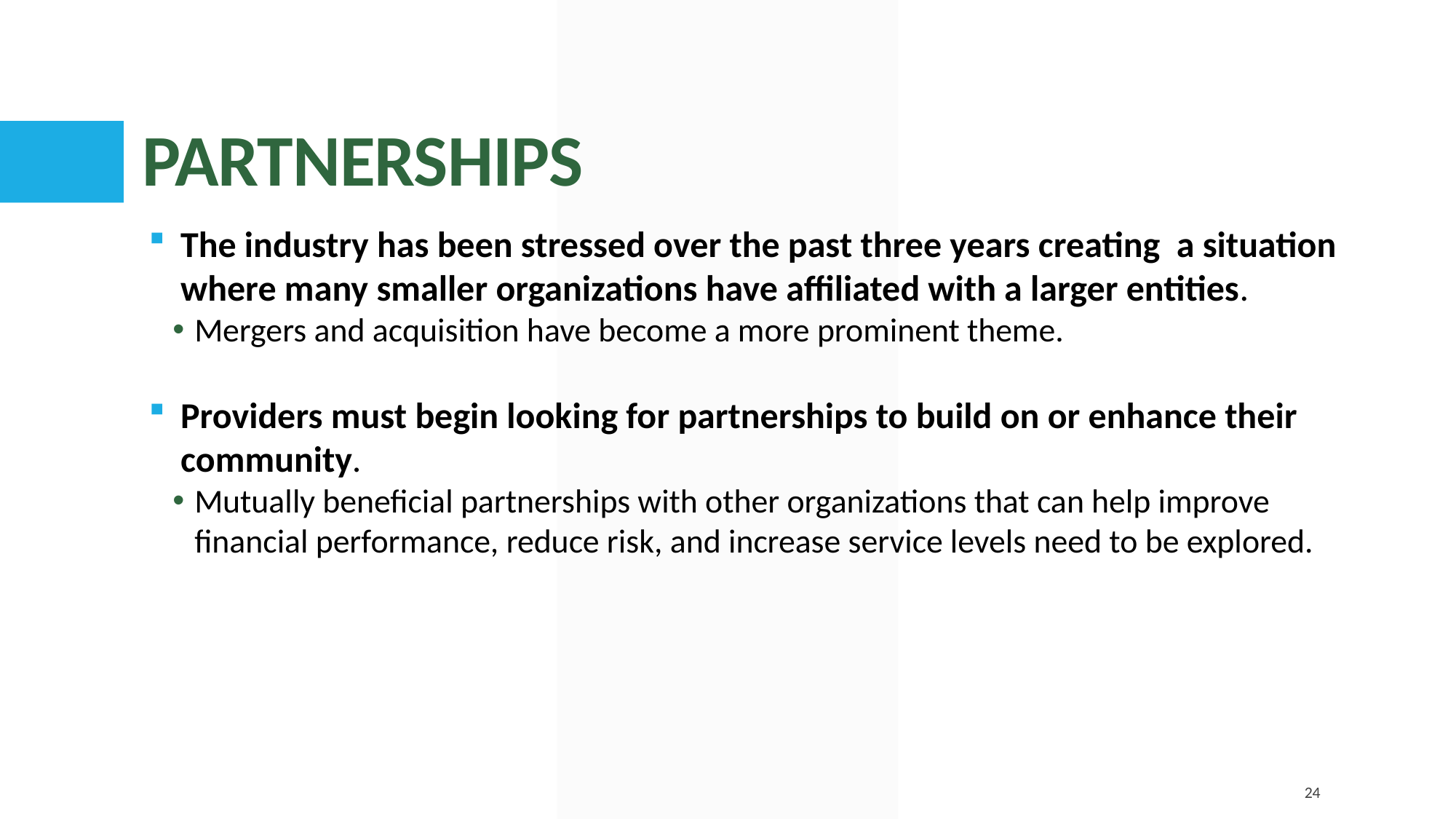

# PARTNERSHIPS
The industry has been stressed over the past three years creating  a situation where many smaller organizations have affiliated with a larger entities.
Mergers and acquisition have become a more prominent theme.

Providers must begin looking for partnerships to build on or enhance their community.
Mutually beneficial partnerships with other organizations that can help improve financial performance, reduce risk, and increase service levels need to be explored.
24